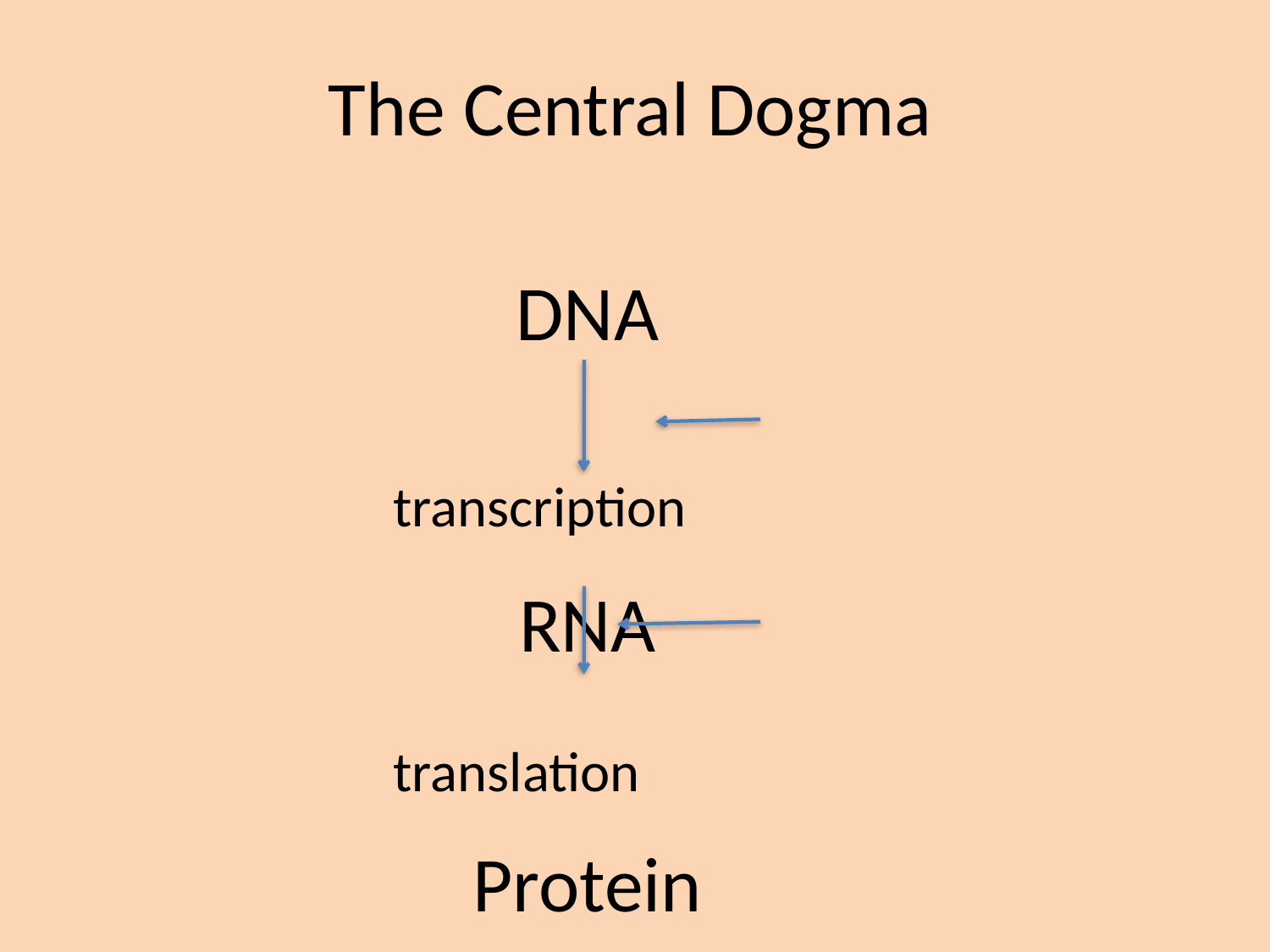

The Central Dogma
DNA
												transcription
RNA
												translation
Protein